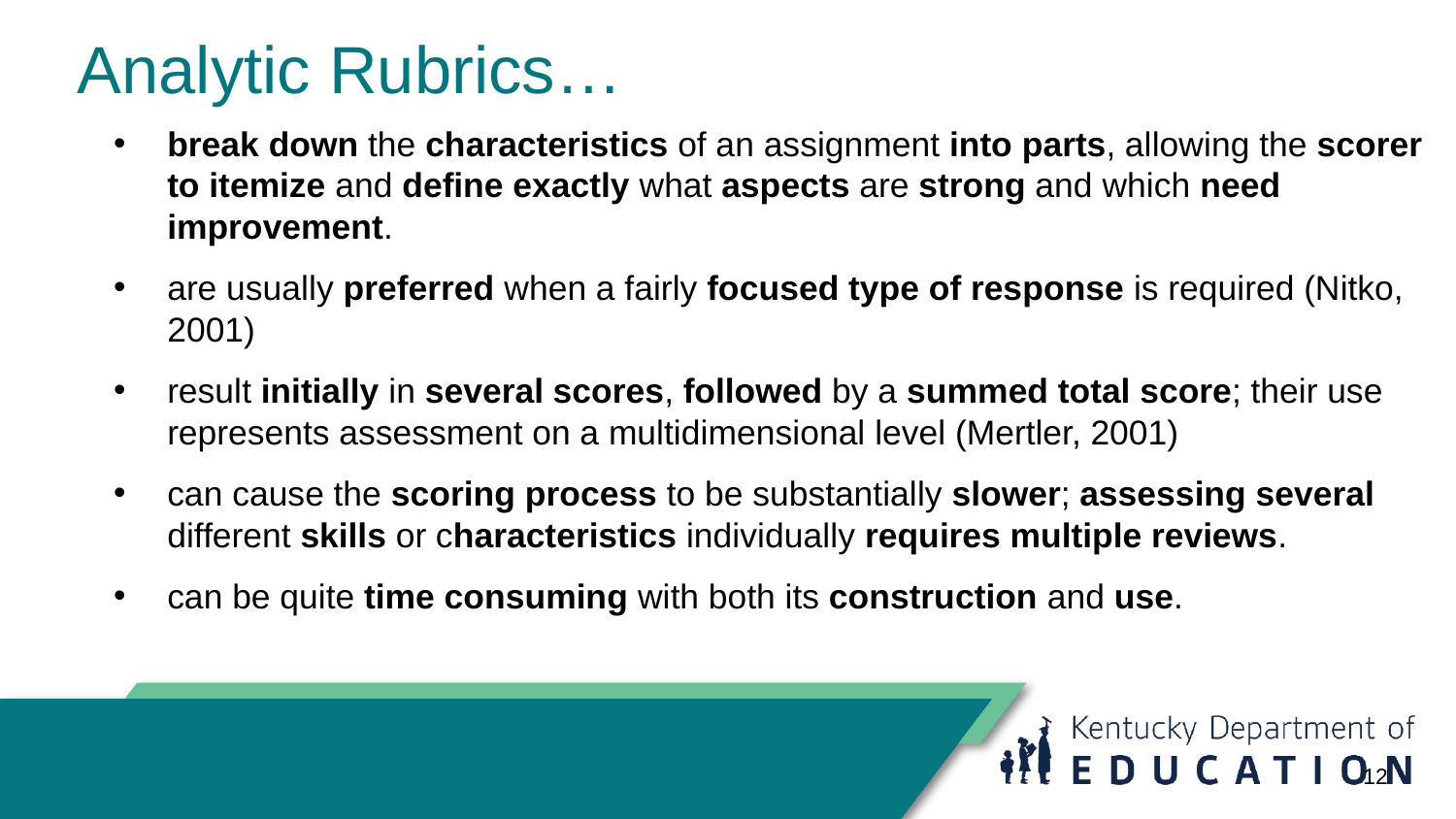

# Analytic Rubrics…
break down the characteristics of an assignment into parts, allowing the scorer to itemize and define exactly what aspects are strong and which need improvement.
are usually preferred when a fairly focused type of response is required (Nitko, 2001)
result initially in several scores, followed by a summed total score; their use represents assessment on a multidimensional level (Mertler, 2001)
can cause the scoring process to be substantially slower; assessing several different skills or characteristics individually requires multiple reviews.
can be quite time consuming with both its construction and use.
12